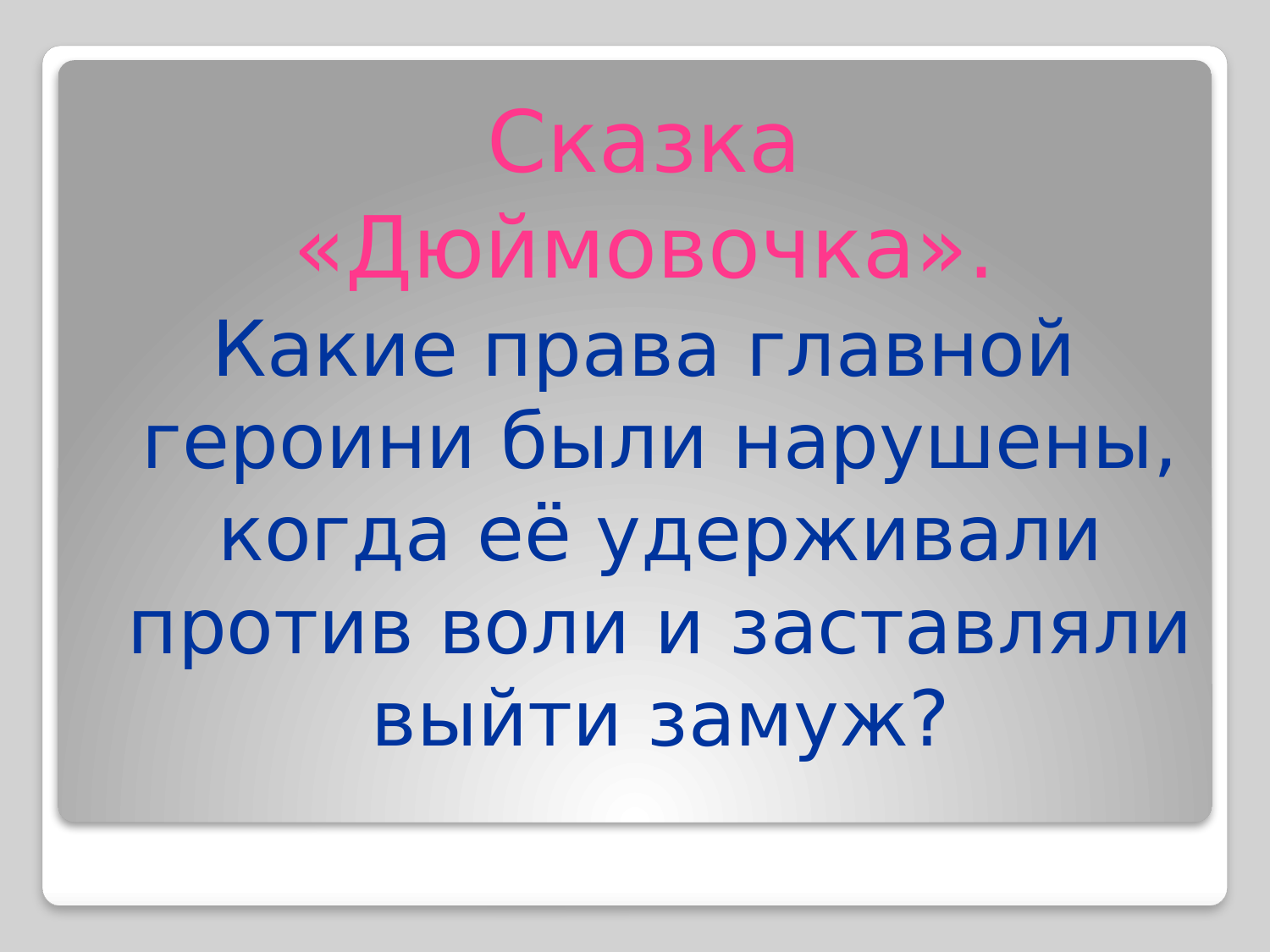

Сказка
«Дюймовочка».
Какие права главной героини были нарушены, когда её удерживали против воли и заставляли выйти замуж?
#